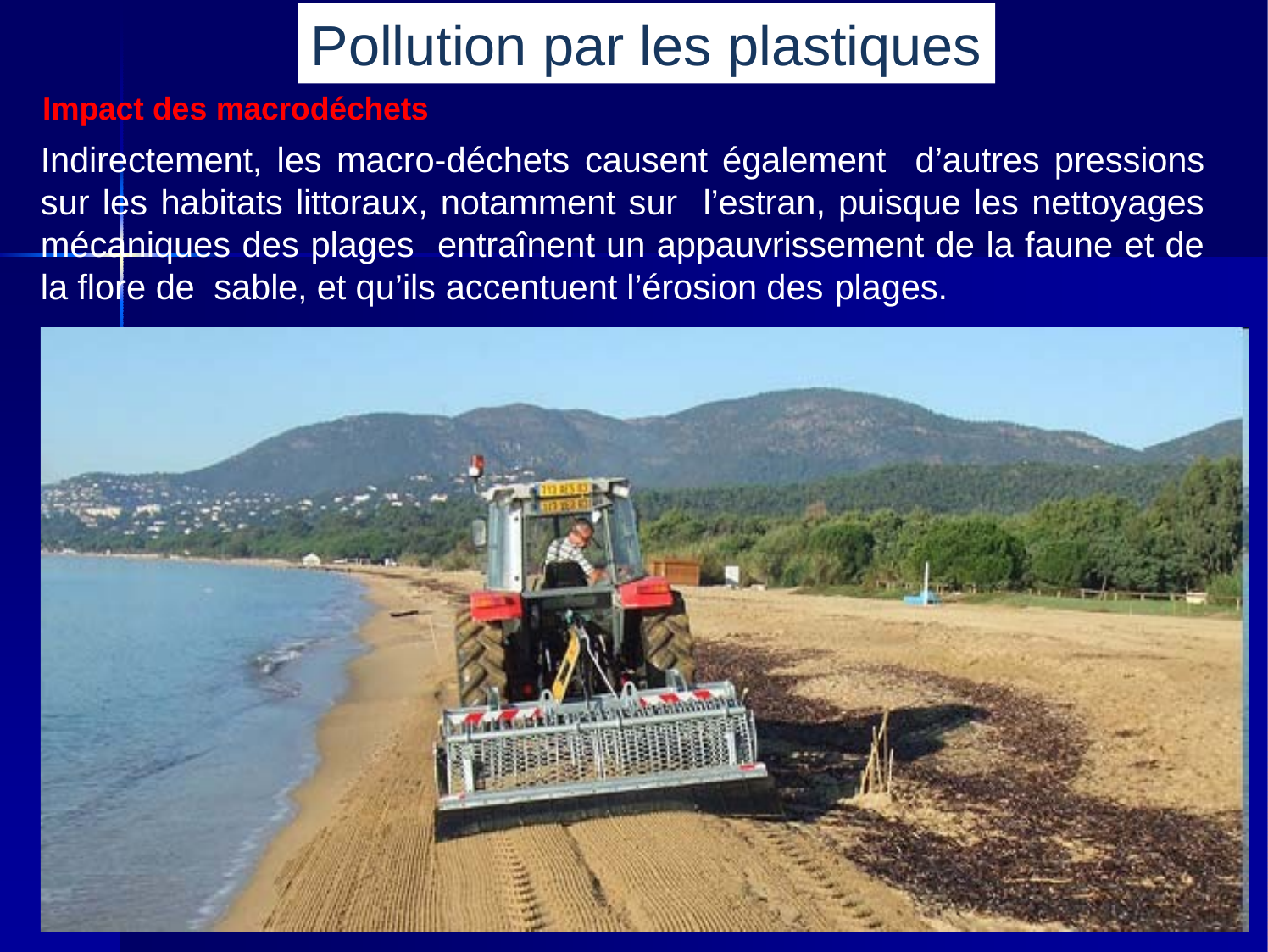

Pollution par les plastiques
Impact des macrodéchets
Indirectement, les macro-déchets causent également  d’autres pressions sur les habitats littoraux, notamment sur  l’estran, puisque les nettoyages mécaniques des plages  entraînent un appauvrissement de la faune et de la flore de  sable, et qu’ils accentuent l’érosion des plages.